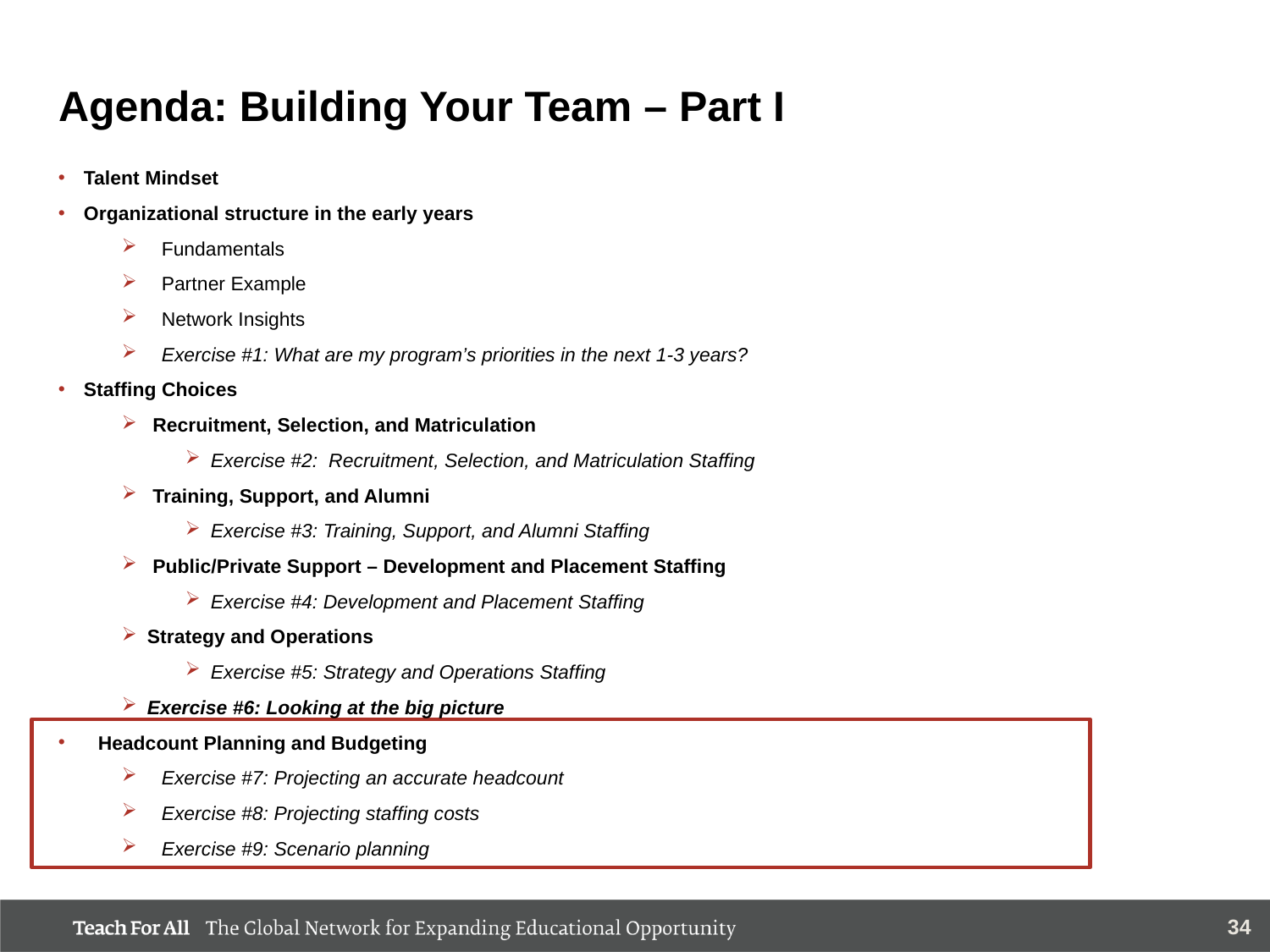

# Agenda: Building Your Team – Part I
Talent Mindset
Organizational structure in the early years
Fundamentals
Partner Example
Network Insights
Exercise #1: What are my program’s priorities in the next 1-3 years?
Staffing Choices
 Recruitment, Selection, and Matriculation
Exercise #2:  Recruitment, Selection, and Matriculation Staffing
 Training, Support, and Alumni
Exercise #3: Training, Support, and Alumni Staffing
 Public/Private Support – Development and Placement Staffing
Exercise #4: Development and Placement Staffing
Strategy and Operations
Exercise #5: Strategy and Operations Staffing
Exercise #6: Looking at the big picture
Headcount Planning and Budgeting
Exercise #7: Projecting an accurate headcount
Exercise #8: Projecting staffing costs
Exercise #9: Scenario planning